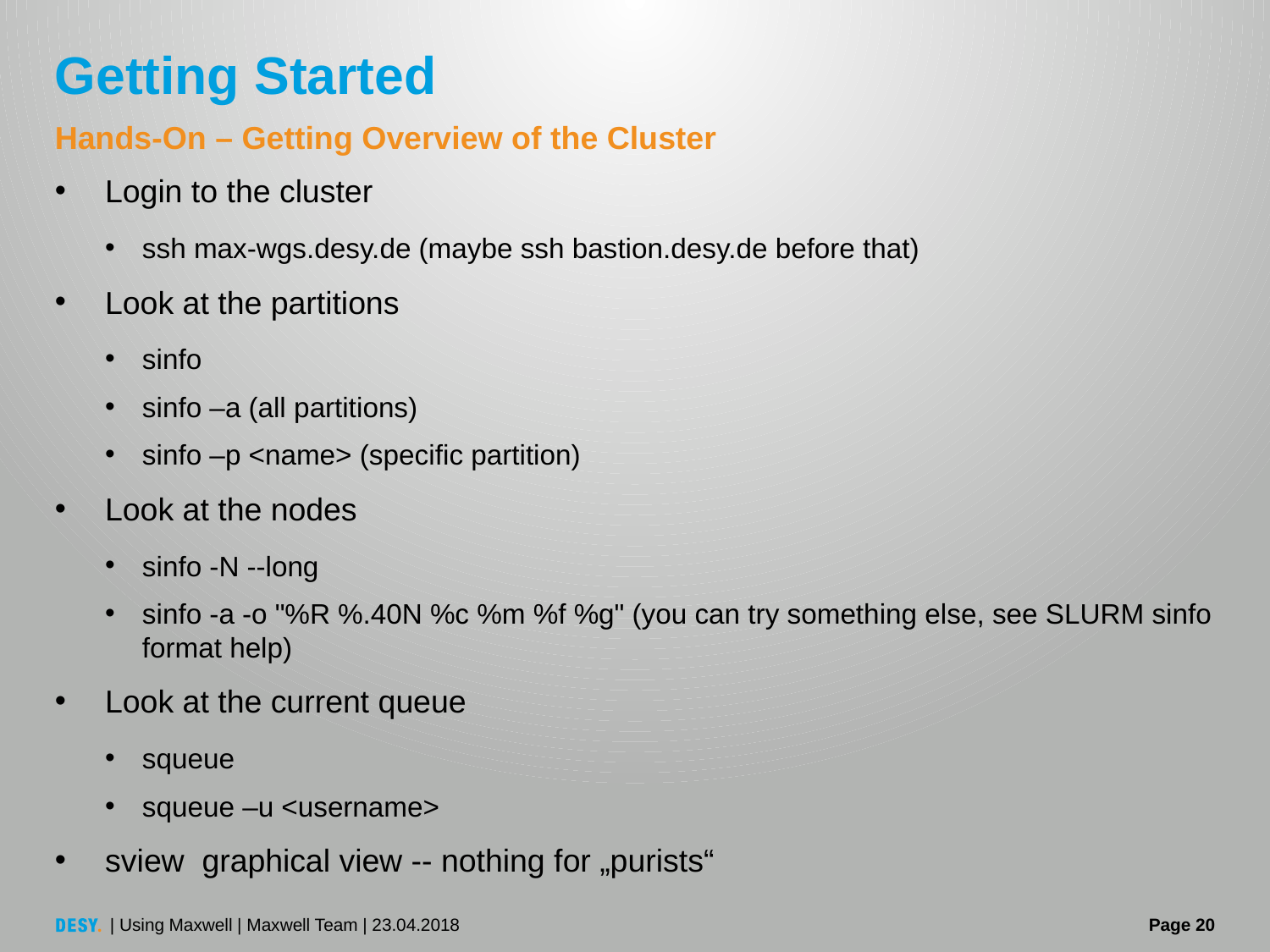

# Getting Started
Hands-On – Getting Overview of the Cluster
Login to the cluster
ssh max-wgs.desy.de (maybe ssh bastion.desy.de before that)
Look at the partitions
sinfo
sinfo –a (all partitions)
sinfo –p <name> (specific partition)
Look at the nodes
sinfo -N --long
sinfo -a -o "%R %.40N %c %m %f %g" (you can try something else, see SLURM sinfo format help)
Look at the current queue
squeue
squeue –u <username>
sview  graphical view -- nothing for „purists“

| Using Maxwell | Maxwell Team | 23.04.2018